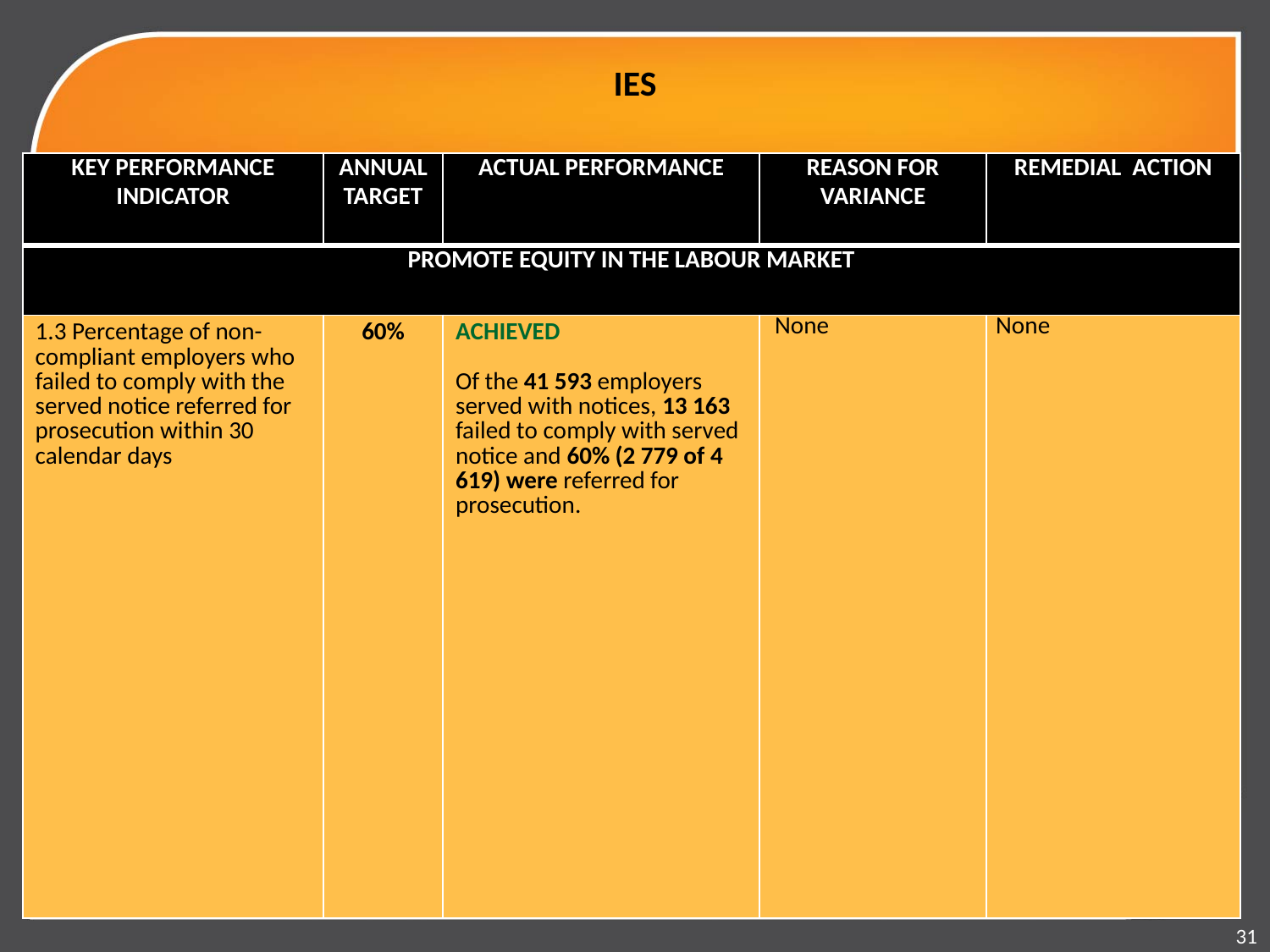

# IES
| KEY PERFORMANCE INDICATOR | ANNUAL TARGET | ACTUAL PERFORMANCE | REASON FOR VARIANCE | REMEDIAL ACTION |
| --- | --- | --- | --- | --- |
| PROMOTE EQUITY IN THE LABOUR MARKET |  |  |  |  |
| 1.3 Percentage of non-compliant employers who failed to comply with the served notice referred for prosecution within 30 calendar days | 60% | ACHIEVED Of the 41 593 employers served with notices, 13 163 failed to comply with served notice and 60% (2 779 of 4 619) were referred for prosecution. | None | None |
31